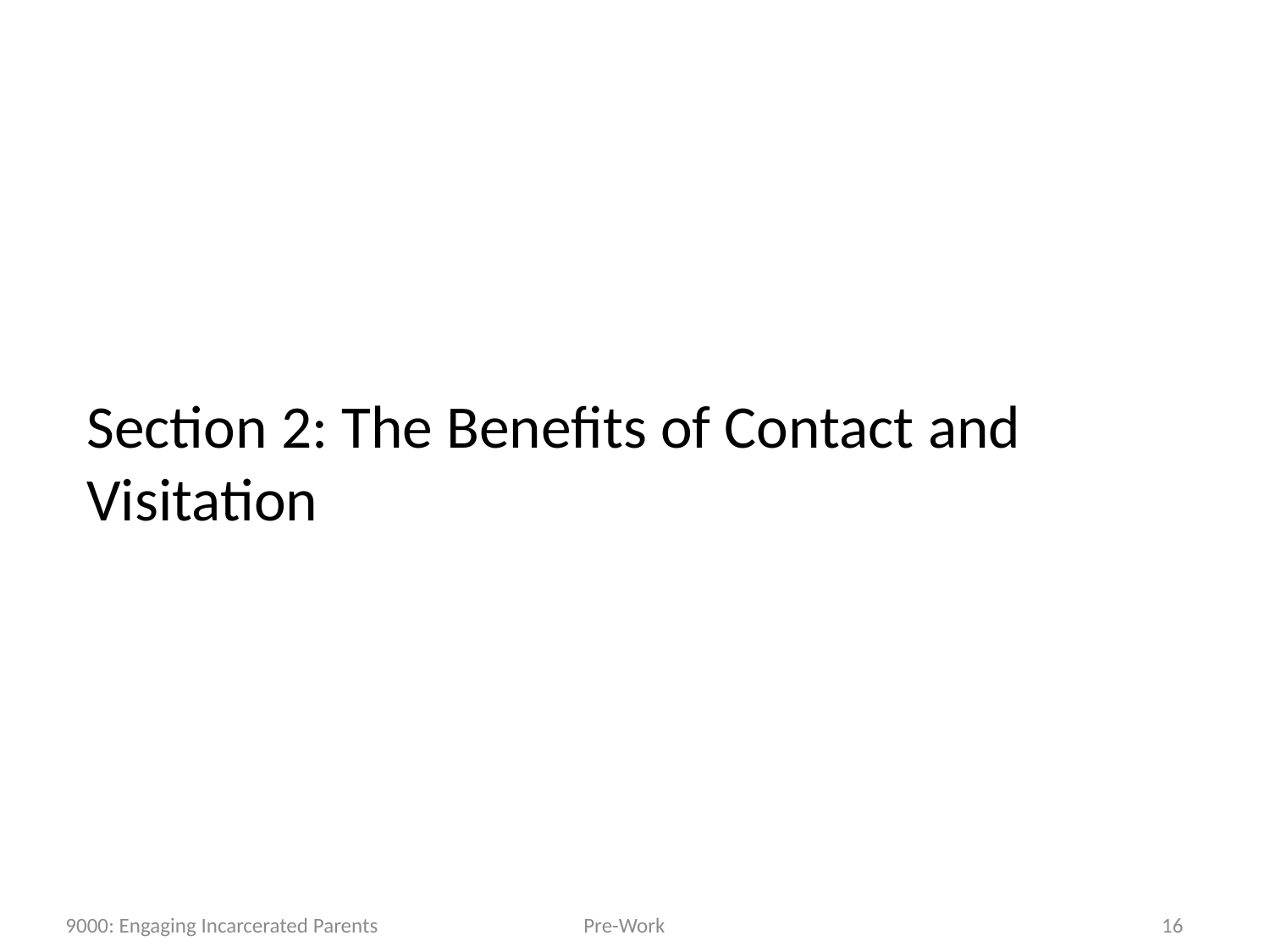

# Section 2: The Benefits of Contact and Visitation
9000: Engaging Incarcerated Parents
Pre-Work
16